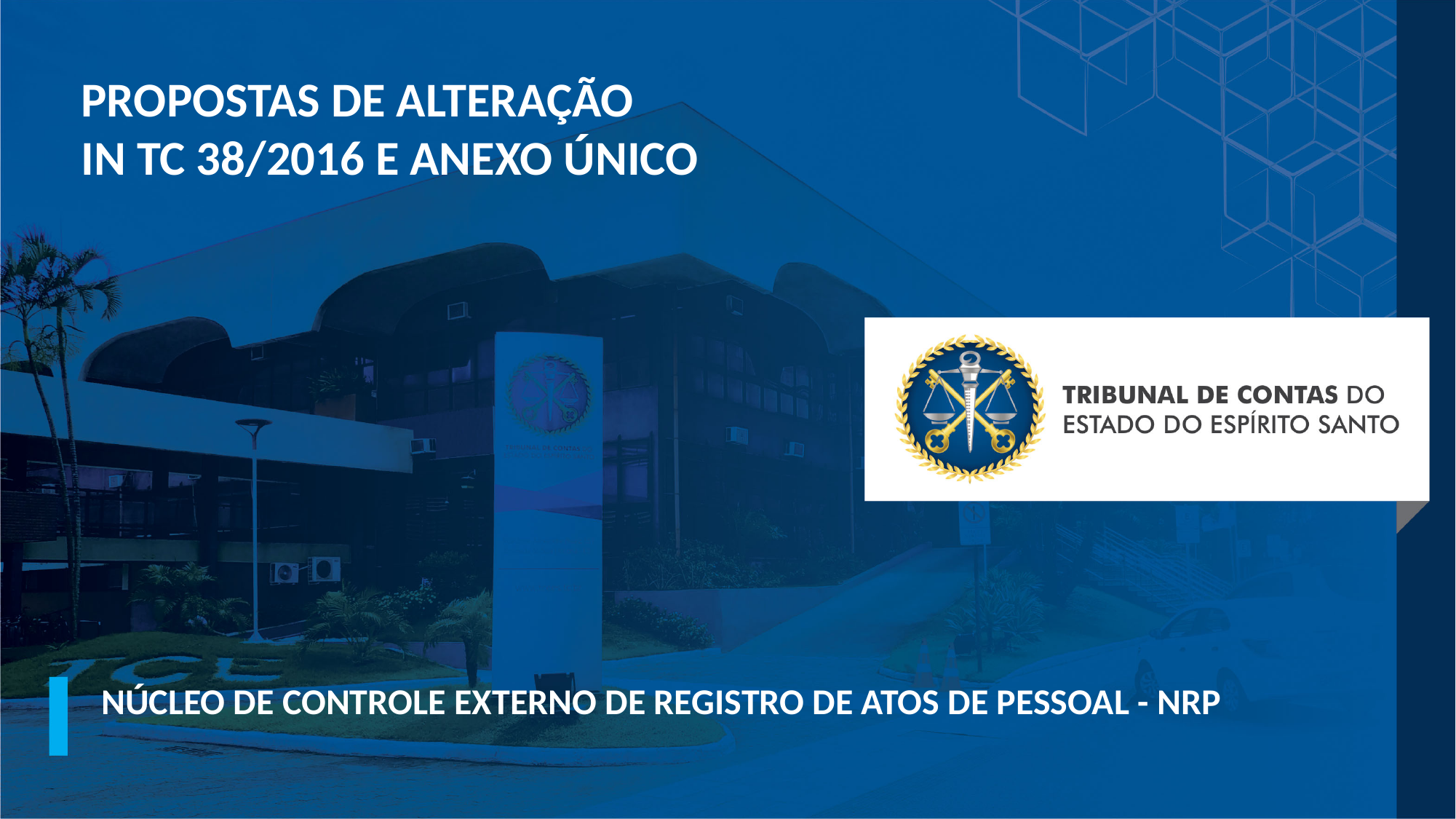

PROPOSTAS DE ALTERAÇÃO
IN TC 38/2016 E ANEXO ÚNICO
NÚCLEO DE CONTROLE EXTERNO DE REGISTRO DE ATOS DE PESSOAL - NRP